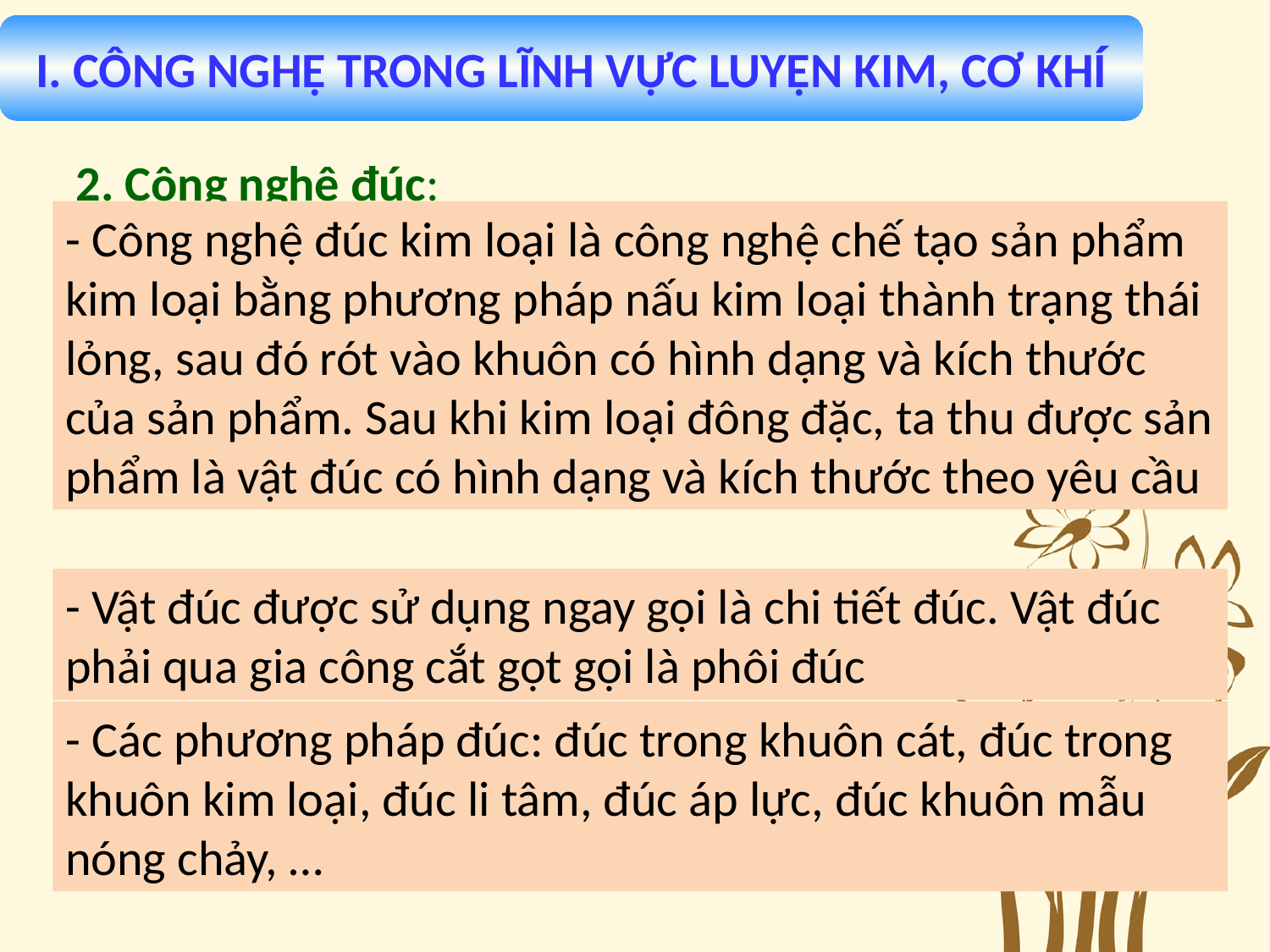

I. CÔNG NGHỆ TRONG LĨNH VỰC LUYỆN KIM, CƠ KHÍ
2. Công nghệ đúc:
- Công nghệ đúc kim loại là công nghệ chế tạo sản phẩm kim loại bằng phương pháp nấu kim loại thành trạng thái lỏng, sau đó rót vào khuôn có hình dạng và kích thước của sản phẩm. Sau khi kim loại đông đặc, ta thu được sản phẩm là vật đúc có hình dạng và kích thước theo yêu cầu
- Vật đúc được sử dụng ngay gọi là chi tiết đúc. Vật đúc phải qua gia công cắt gọt gọi là phôi đúc
- Các phương pháp đúc: đúc trong khuôn cát, đúc trong khuôn kim loại, đúc li tâm, đúc áp lực, đúc khuôn mẫu nóng chảy, …